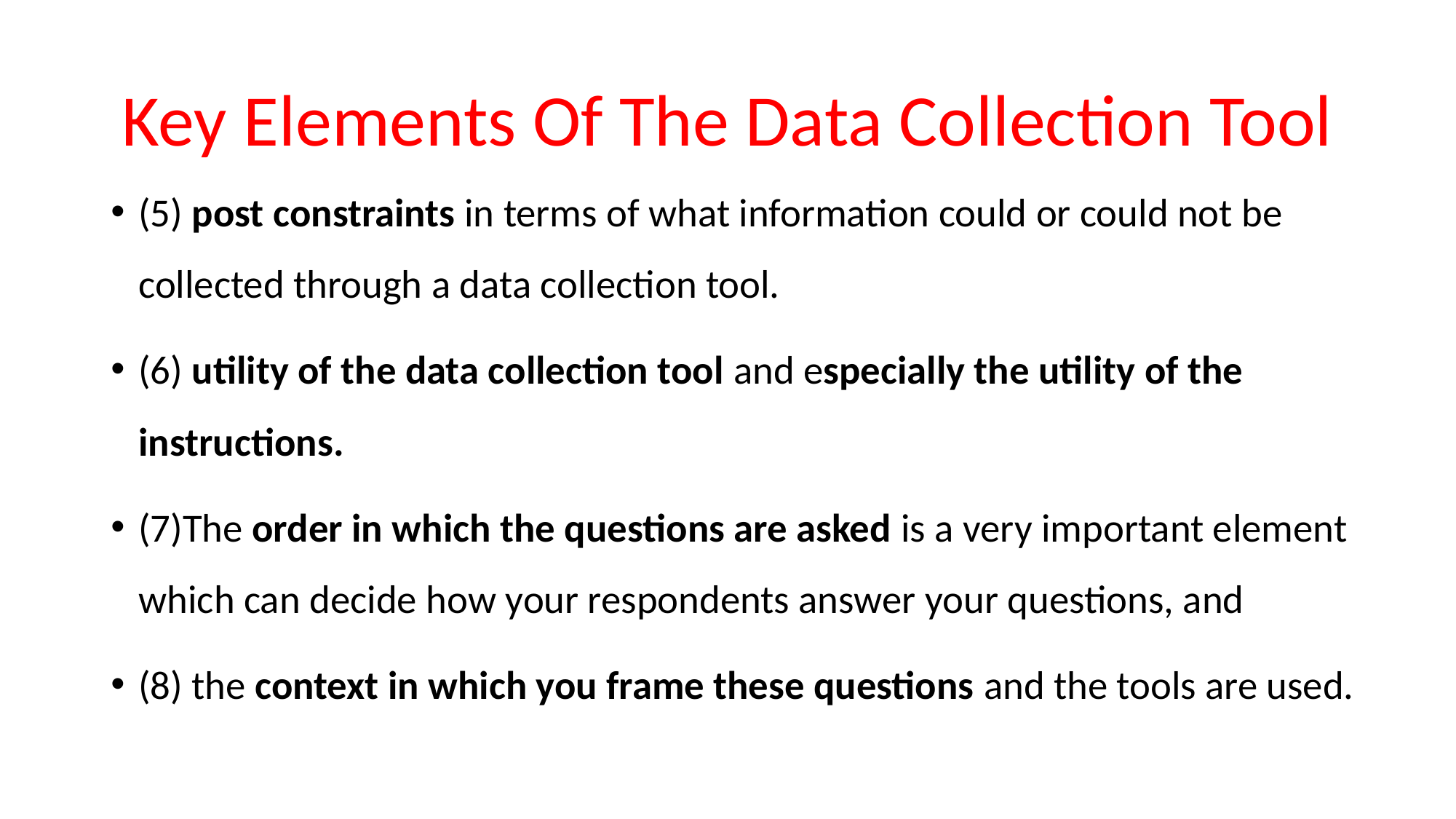

# Key Elements Of The Data Collection Tool
(5) post constraints in terms of what information could or could not be collected through a data collection tool.
(6) utility of the data collection tool and especially the utility of the instructions.
(7)The order in which the questions are asked is a very important element which can decide how your respondents answer your questions, and
(8) the context in which you frame these questions and the tools are used.